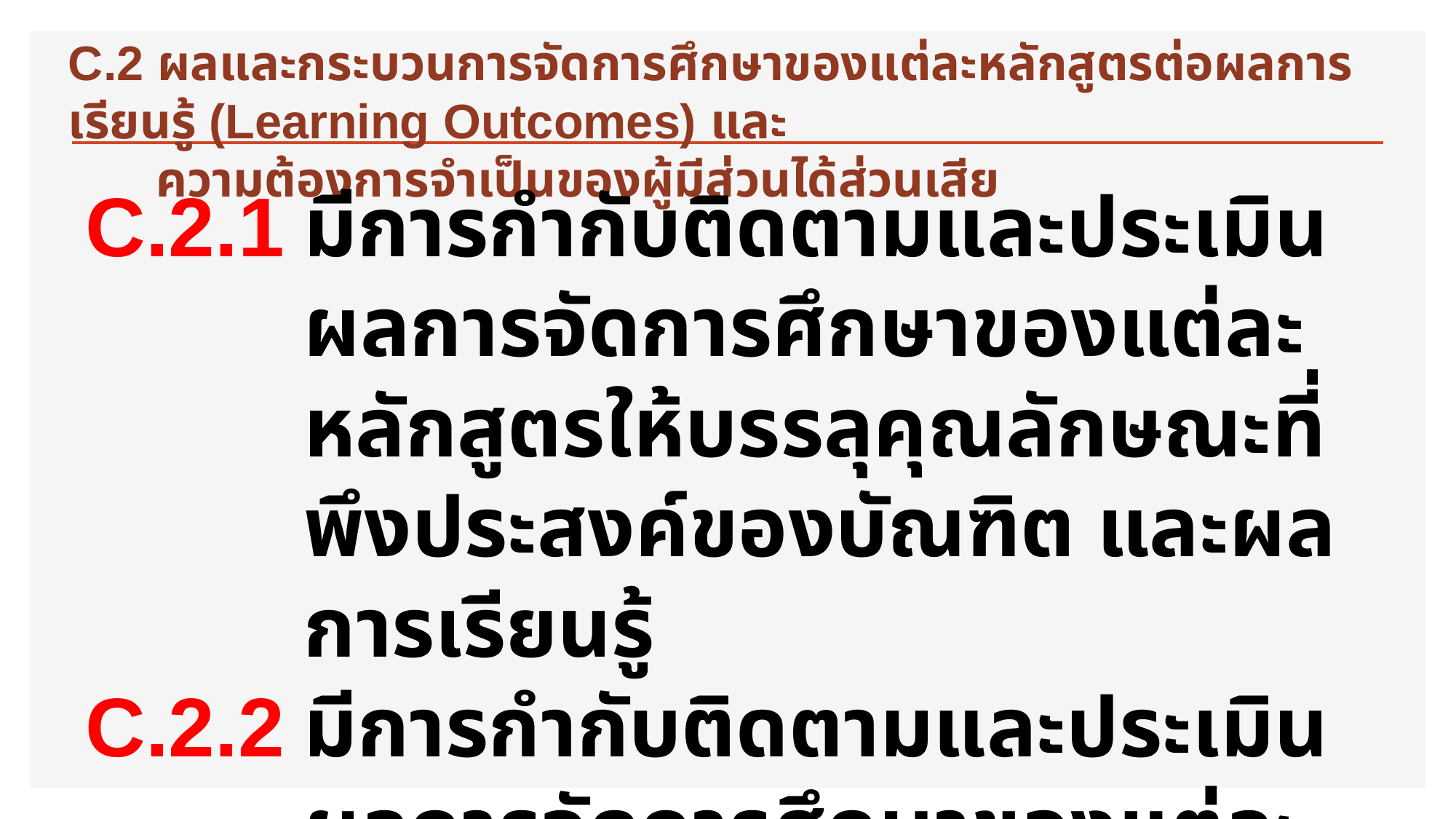

C.2 ผลและกระบวนการจัดการศึกษาของแต่ละหลักสูตรต่อผลการเรียนรู้ (Learning Outcomes) และ
       ความต้องการจำเป็นของผู้มีส่วนได้ส่วนเสีย
C.2.1	มีการกำกับติดตามและประเมินผลการจัดการศึกษาของแต่ละหลักสูตรให้บรรลุคุณลักษณะที่พึงประสงค์ของบัณฑิต และผลการเรียนรู้
C.2.2	มีการกำกับติดตามและประเมินผลการจัดการศึกษาของแต่ละหลักสูตร ให้ตอบสนอง
ความต้องการและจำเป็นของผู้มีส่วนได้ส่วนเสีย